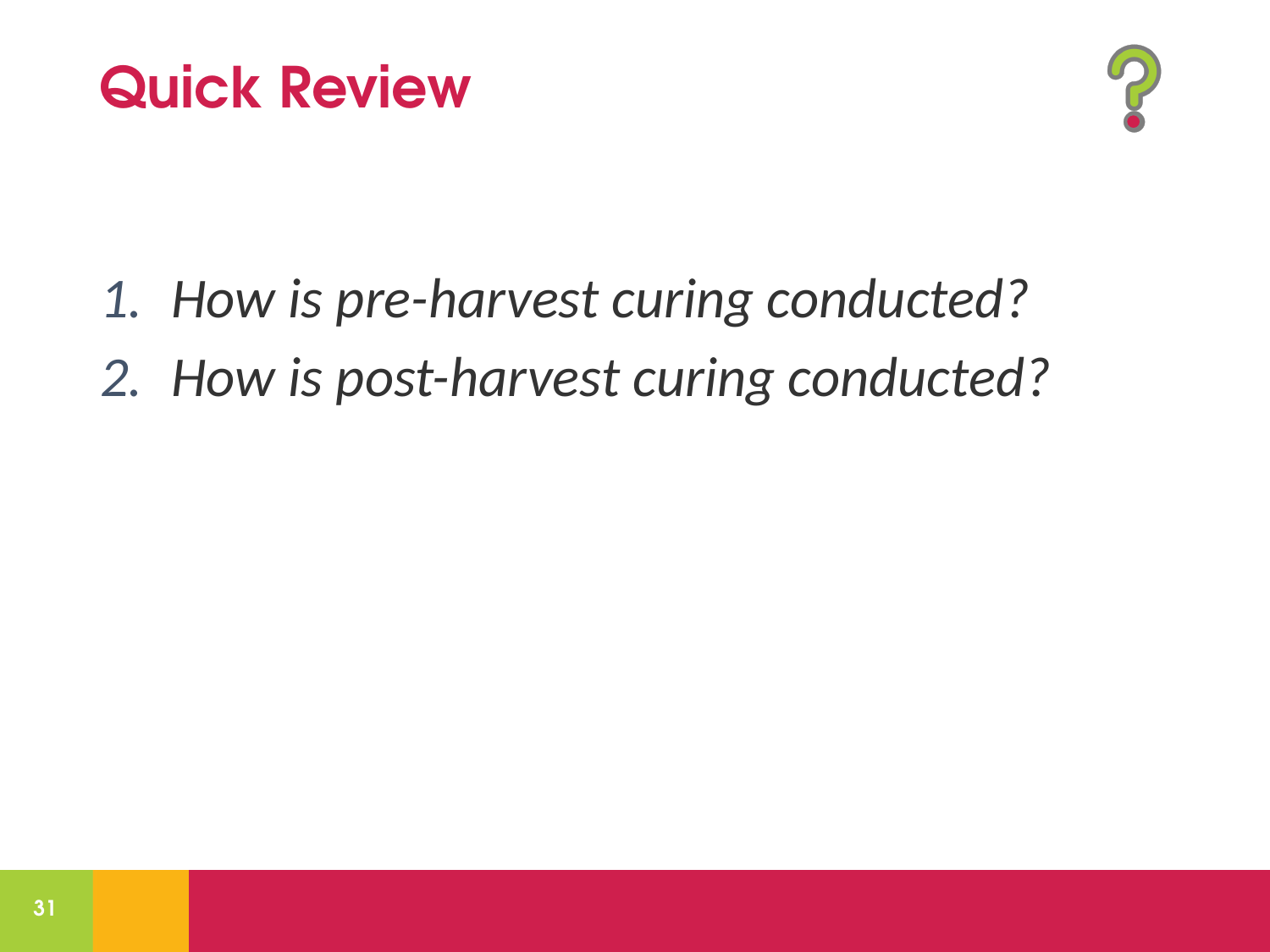

How is pre-harvest curing conducted?
How is post-harvest curing conducted?
31